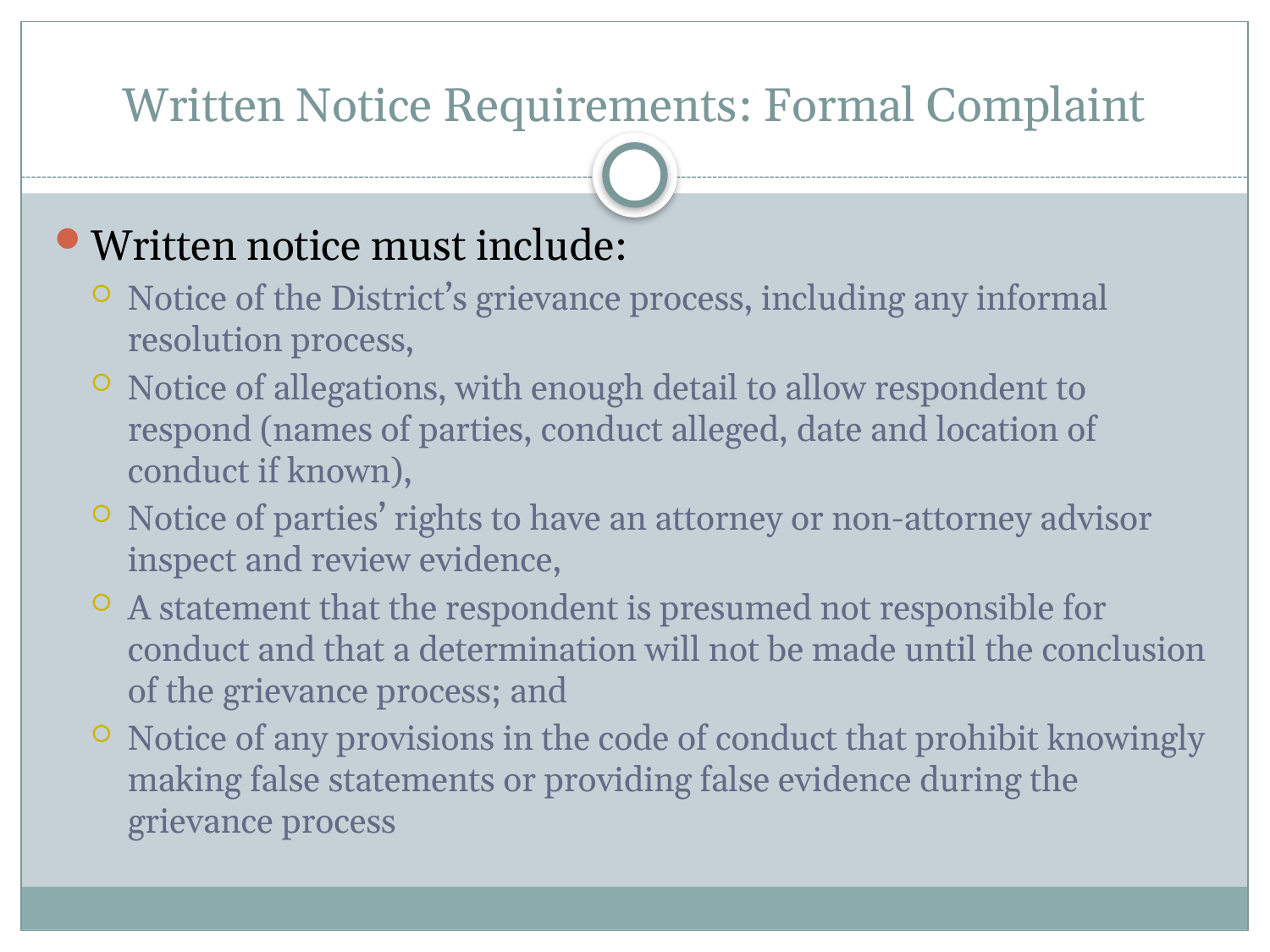

# Written Notice Requirements: Formal Complaint
Written notice must include:
Notice of the District’s grievance process, including any informal resolution process,
Notice of allegations, with enough detail to allow respondent to respond (names of parties, conduct alleged, date and location of conduct if known),
Notice of parties’ rights to have an attorney or non-attorney advisor inspect and review evidence,
A statement that the respondent is presumed not responsible for conduct and that a determination will not be made until the conclusion of the grievance process; and
Notice of any provisions in the code of conduct that prohibit knowingly making false statements or providing false evidence during the grievance process